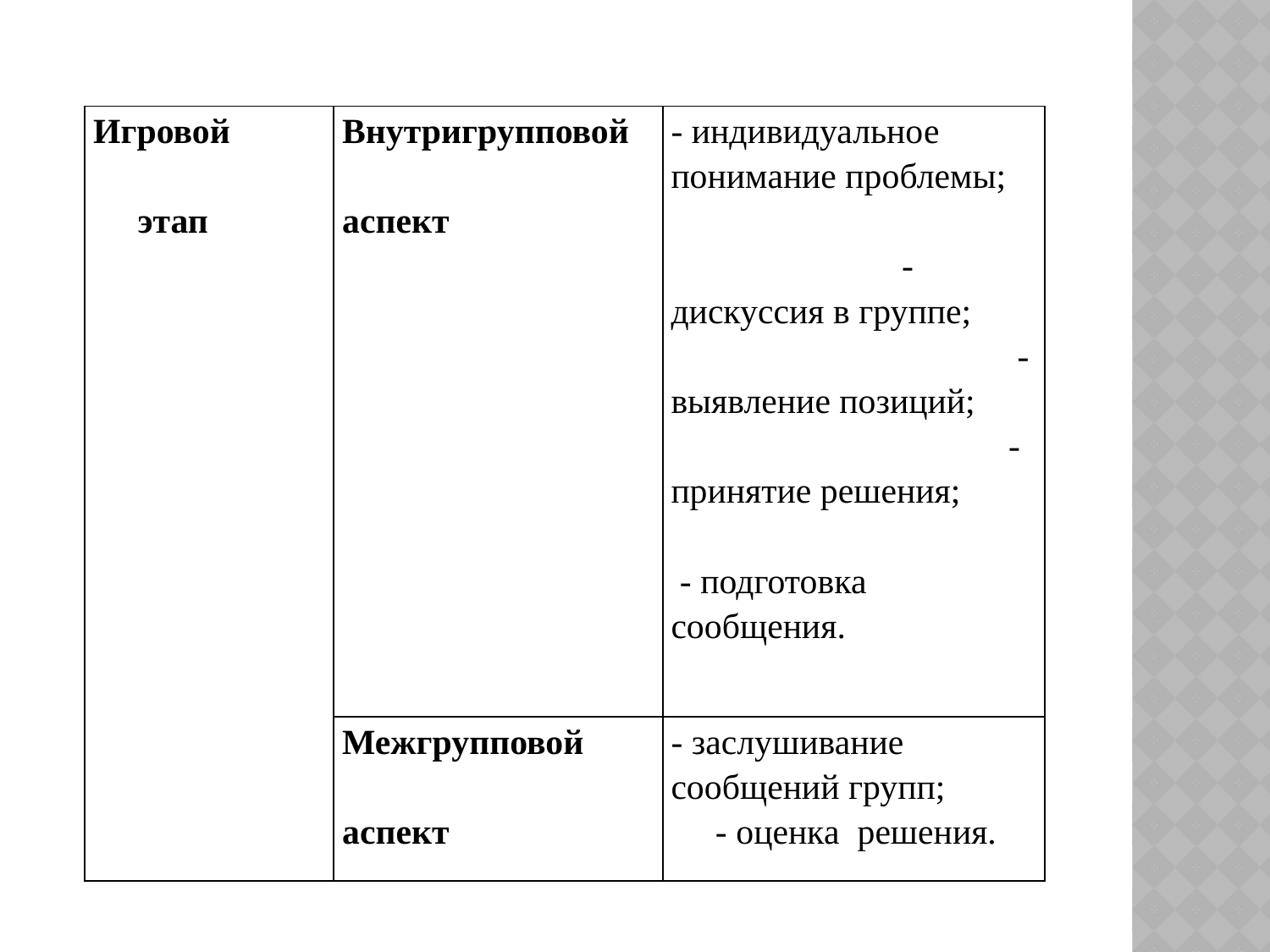

| Игровой этап | Внутригрупповой аспект | - индивидуальное понимание проблемы; - дискуссия в группе; - выявление позиций; - принятие решения; - подготовка сообщения. |
| --- | --- | --- |
|  | Межгрупповой аспект | - заслушивание сообщений групп; - оценка решения. |